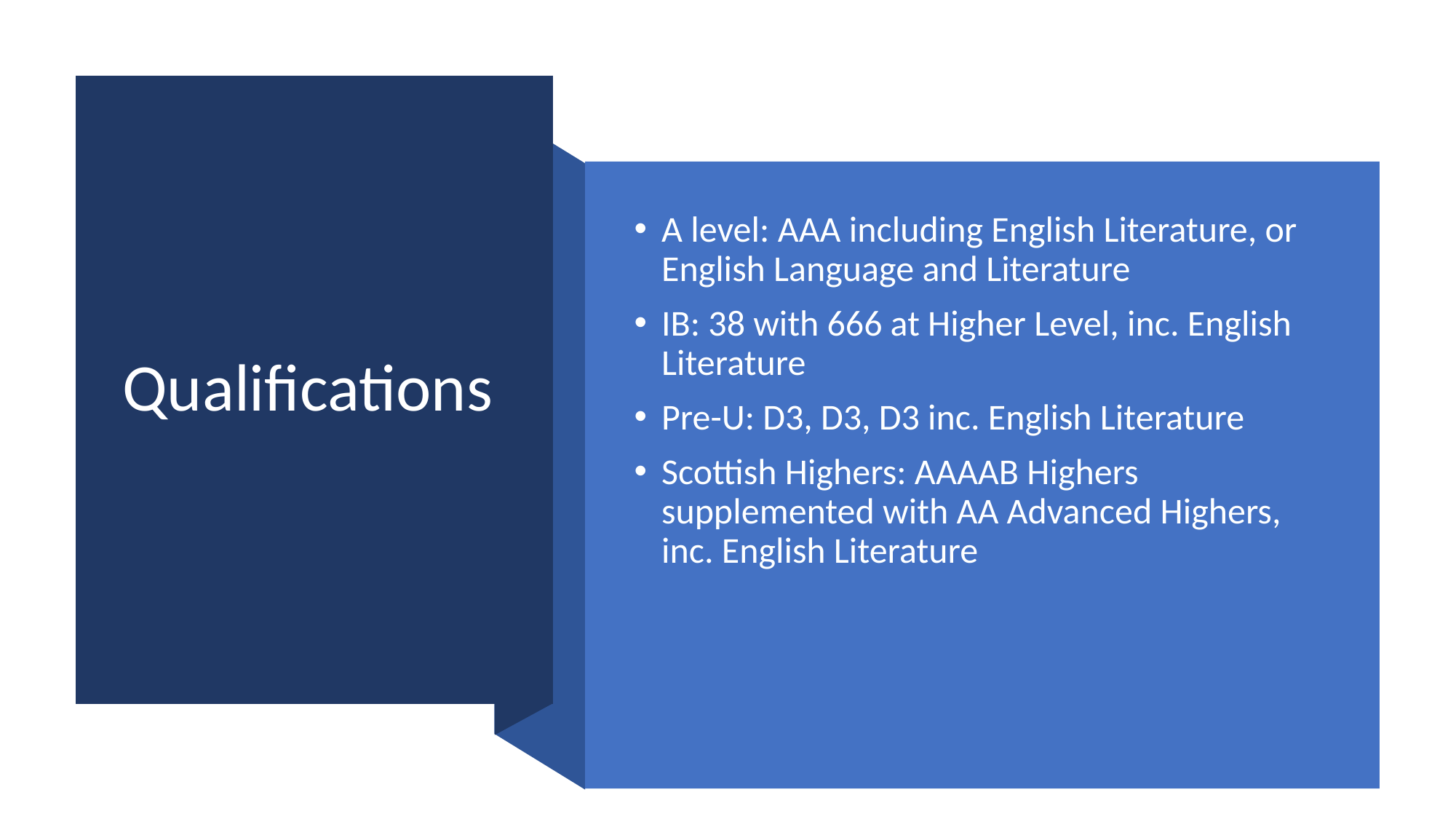

# Qualifications

A level: AAA including English Literature, or English Language and Literature
IB: 38 with 666 at Higher Level, inc. English Literature
Pre-U: D3, D3, D3 inc. English Literature
Scottish Highers: AAAAB Highers supplemented with AA Advanced Highers, inc. English Literature